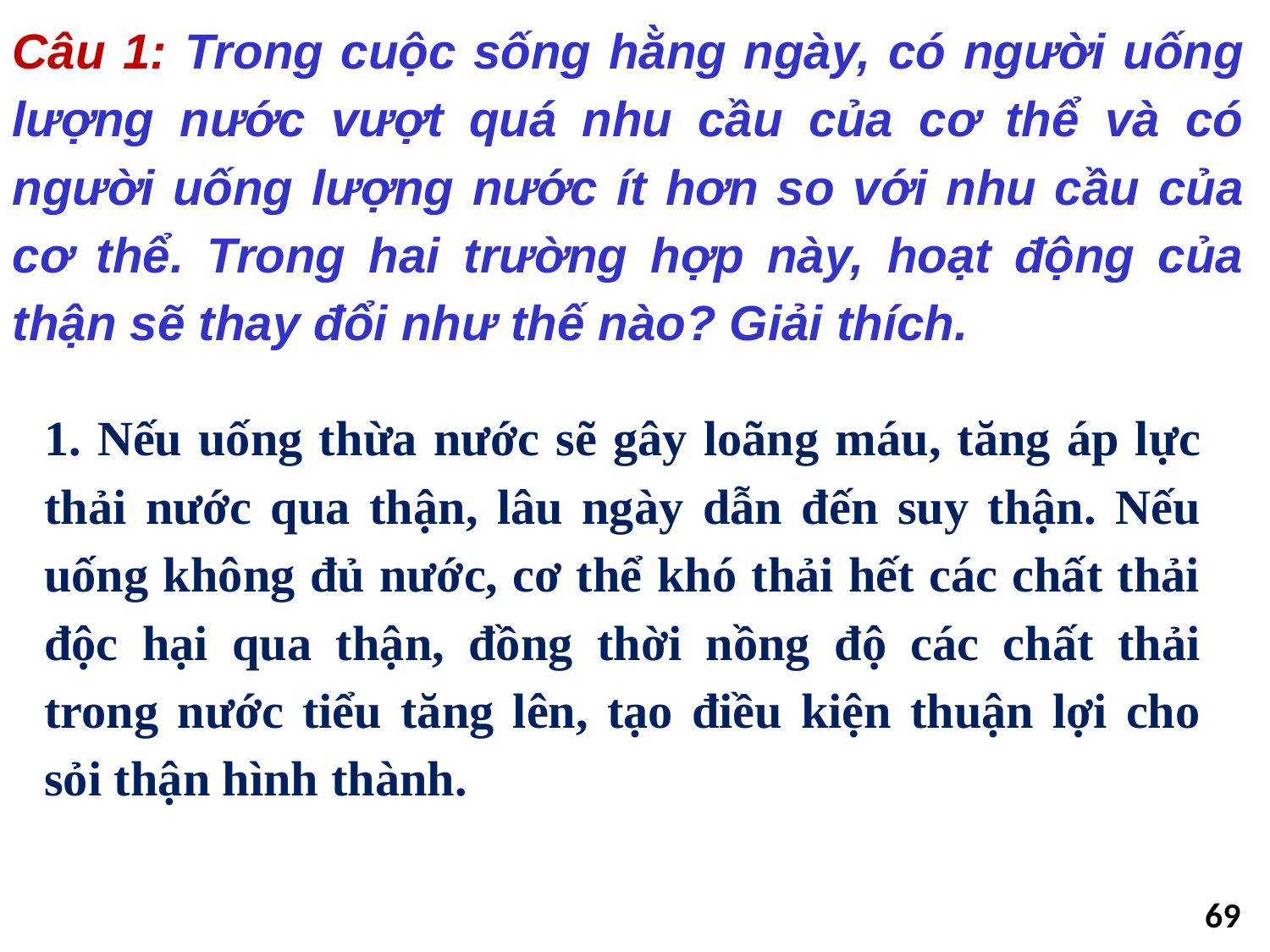

Câu 1: Trong cuộc sống hằng ngày, có người uống lượng nước vượt quá nhu cầu của cơ thể và có người uống lượng nước ít hơn so với nhu cầu của cơ thể. Trong hai trường hợp này, hoạt động của thận sẽ thay đổi như thế nào? Giải thích.
1. Nếu uống thừa nước sẽ gây loãng máu, tăng áp lực thải nước qua thận, lâu ngày dẫn đến suy thận. Nếu uống không đủ nước, cơ thể khó thải hết các chất thải độc hại qua thận, đồng thời nồng độ các chất thải trong nước tiểu tăng lên, tạo điều kiện thuận lợi cho sỏi thận hình thành.
69